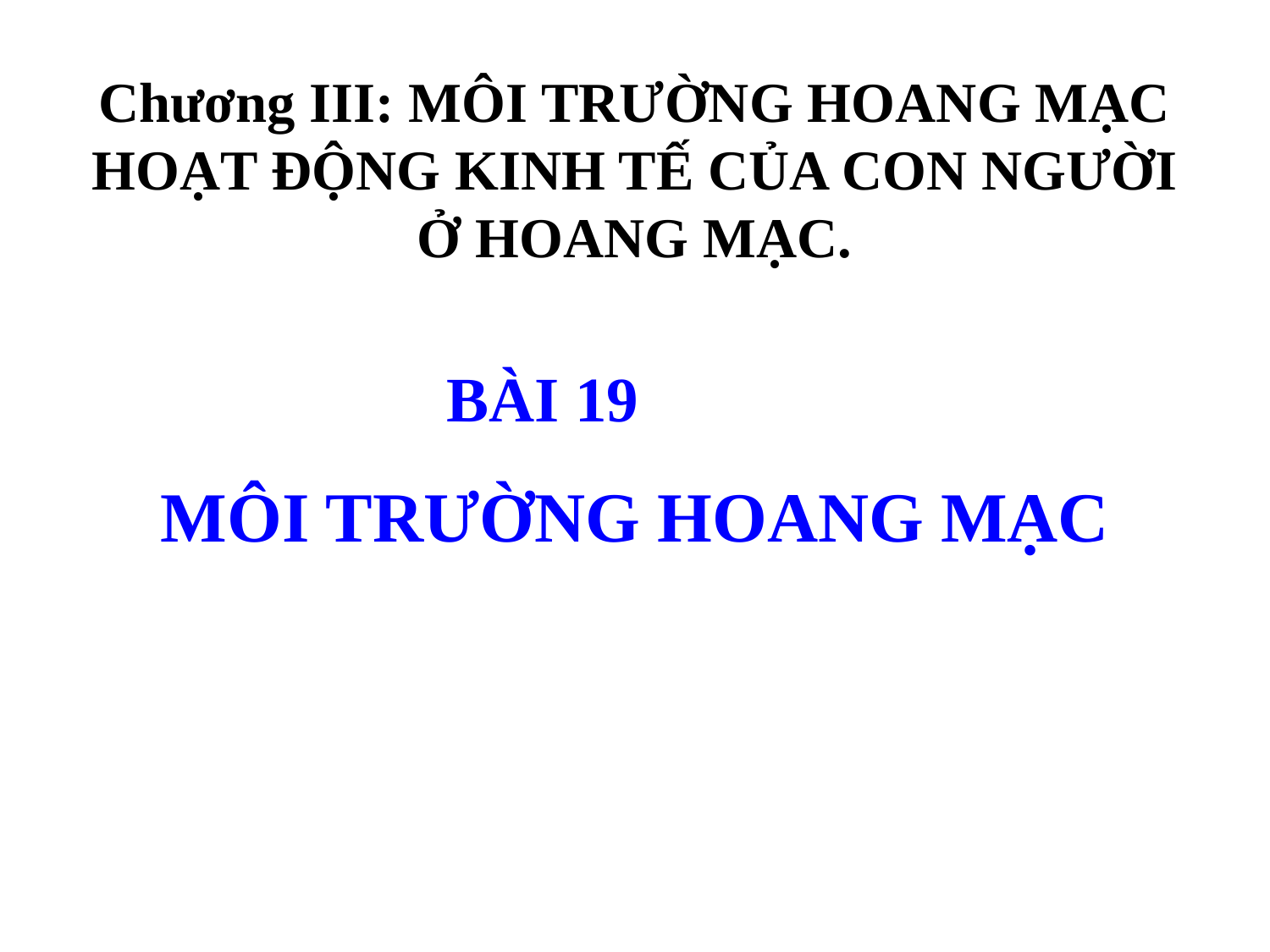

Chương III: MÔI TRƯỜNG HOANG MẠC
HOẠT ĐỘNG KINH TẾ CỦA CON NGƯỜI Ở HOANG MẠC.
                BÀI 19
MÔI TRƯỜNG HOANG MẠC